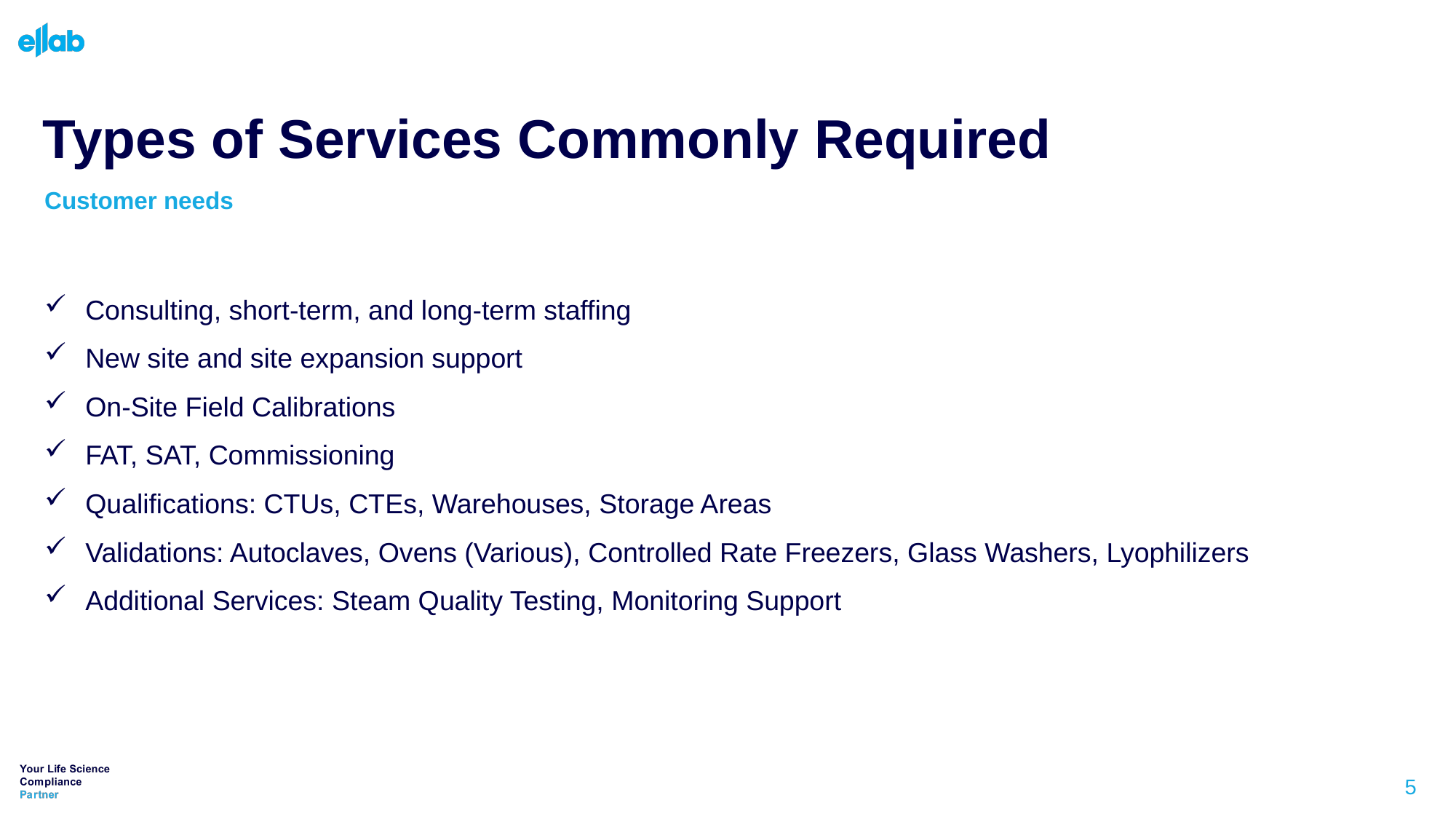

# Types of Services Commonly Required
Customer needs

Consulting, short-term, and long-term staffing

New site and site expansion support

On-Site Field Calibrations

FAT, SAT, Commissioning

Qualifications: CTUs, CTEs, Warehouses, Storage Areas

Validations: Autoclaves, Ovens (Various), Controlled Rate Freezers, Glass Washers, Lyophilizers

Additional Services: Steam Quality Testing, Monitoring Support